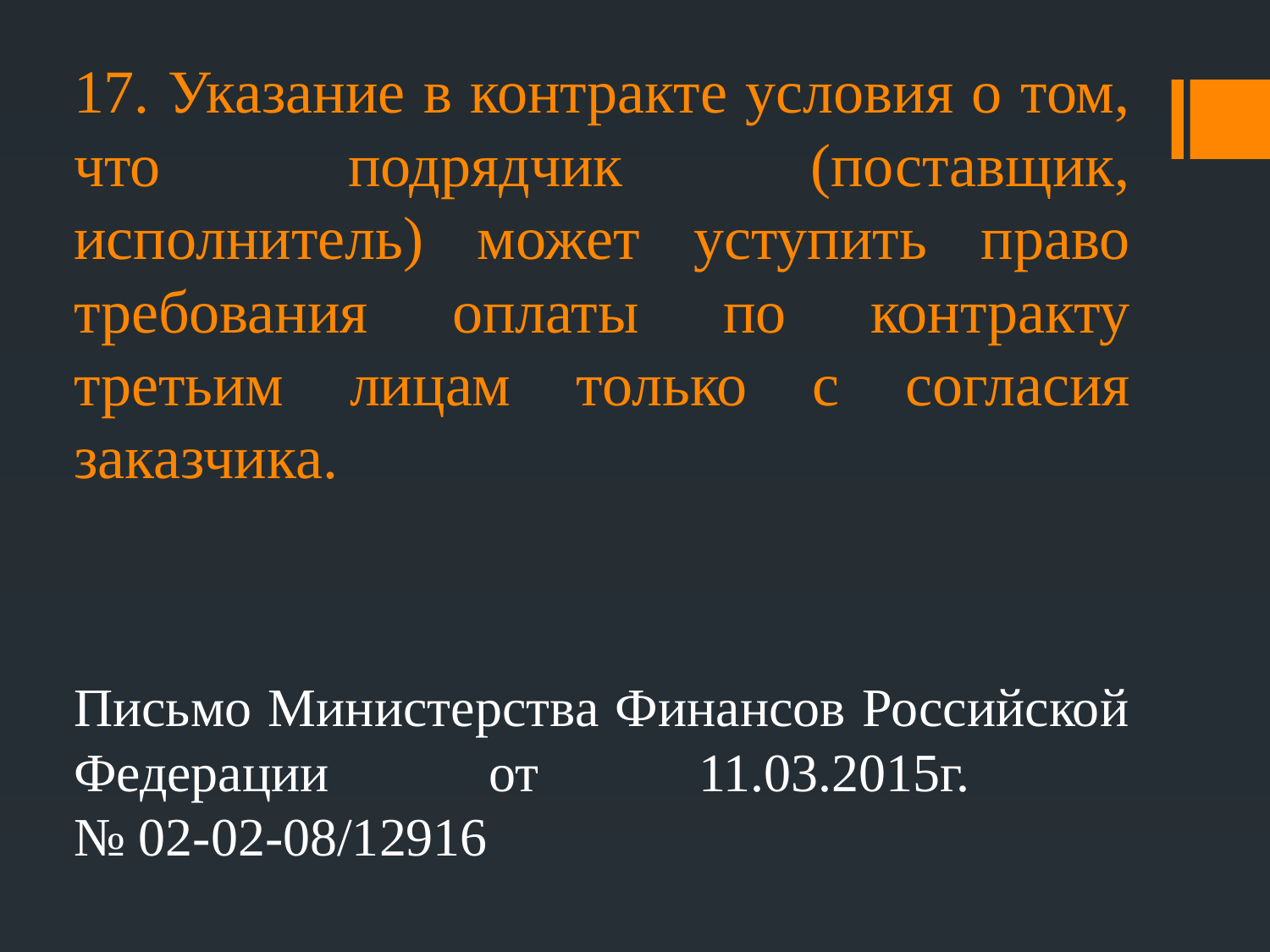

17. Указание в контракте условия о том, что подрядчик (поставщик, исполнитель) может уступить право требования оплаты по контракту третьим лицам только с согласия заказчика.

Письмо Министерства Финансов Российской Федерации от 11.03.2015г.
№ 02-02-08/12916